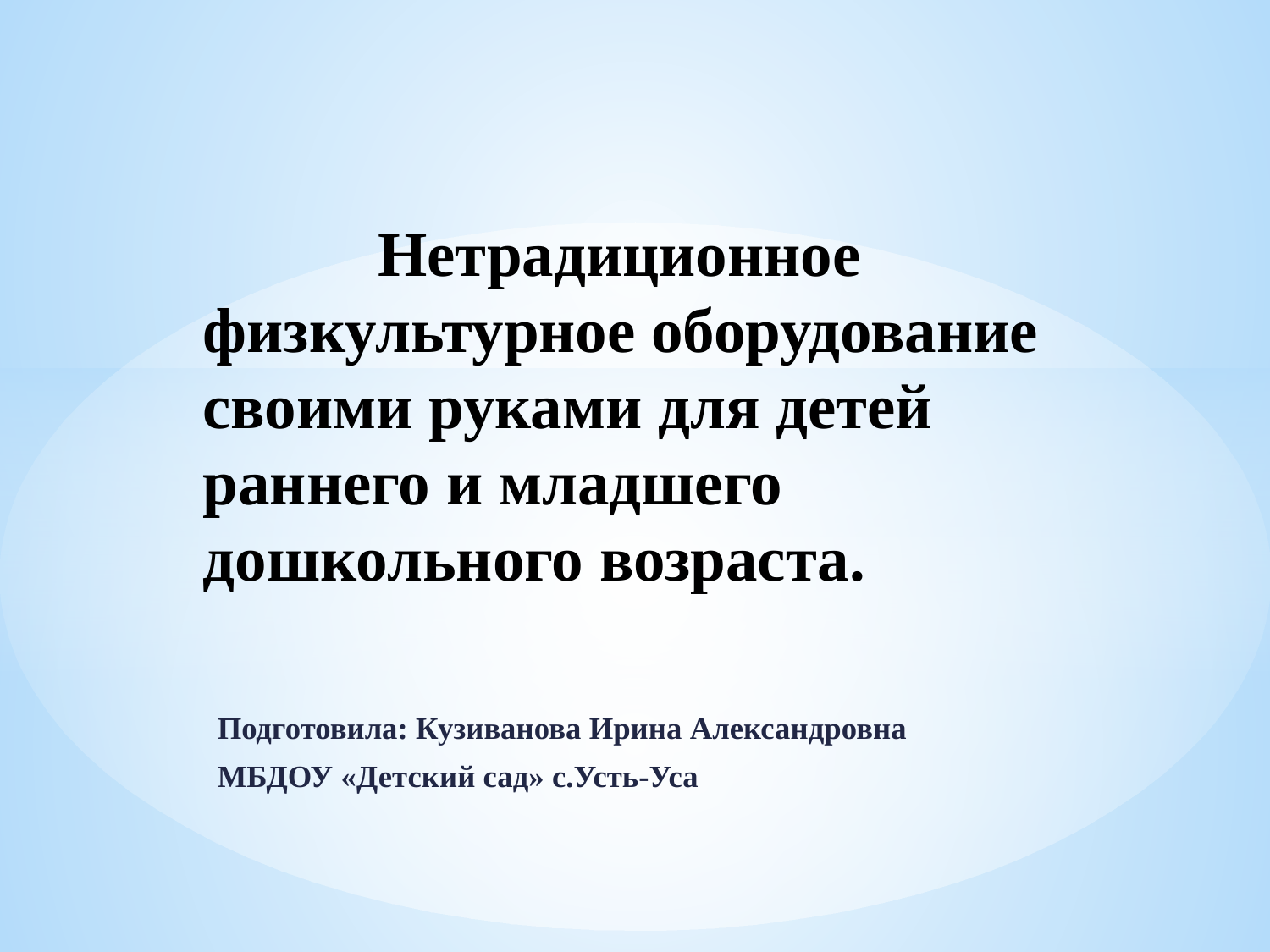

# Нетрадиционное физкультурное оборудование своими руками для детей раннего и младшего дошкольного возраста.
Подготовила: Кузиванова Ирина Александровна
МБДОУ «Детский сад» с.Усть-Уса